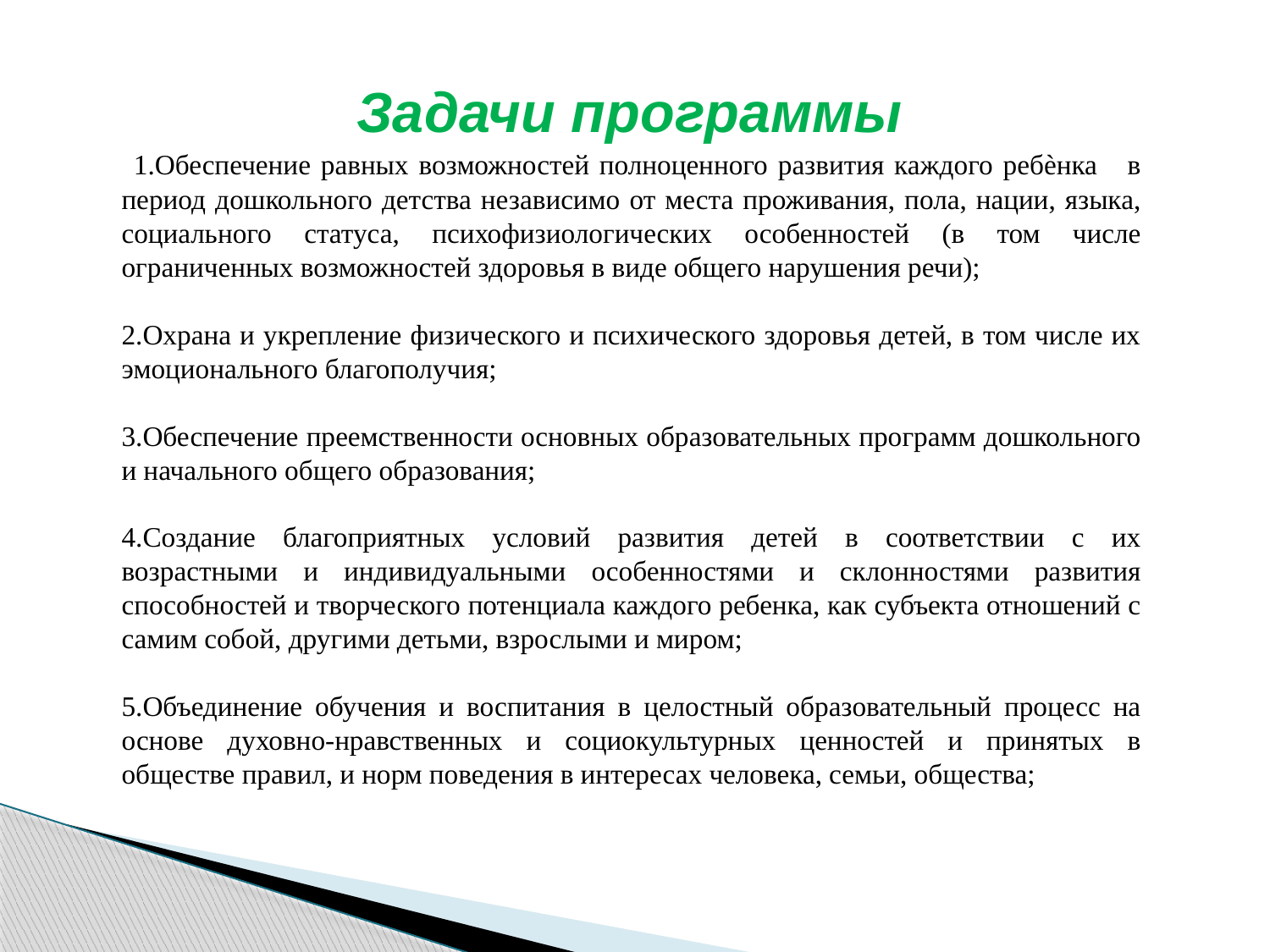

Задачи программы
 1.Обеспечение равных возможностей полноценного развития каждого ребѐнка   в период дошкольного детства независимо от места проживания, пола, нации, языка, социального статуса, психофизиологических особенностей (в том числе ограниченных возможностей здоровья в виде общего нарушения речи);

2.Охрана и укрепление физического и психического здоровья детей, в том числе их эмоционального благополучия;

3.Обеспечение преемственности основных образовательных программ дошкольного и начального общего образования;

4.Создание благоприятных условий развития детей в соответствии с их возрастными и индивидуальными особенностями и склонностями развития способностей и творческого потенциала каждого ребенка, как субъекта отношений с самим собой, другими детьми, взрослыми и миром;

5.Объединение обучения и воспитания в целостный образовательный процесс на основе духовно-нравственных и социокультурных ценностей и принятых в обществе правил, и норм поведения в интересах человека, семьи, общества;